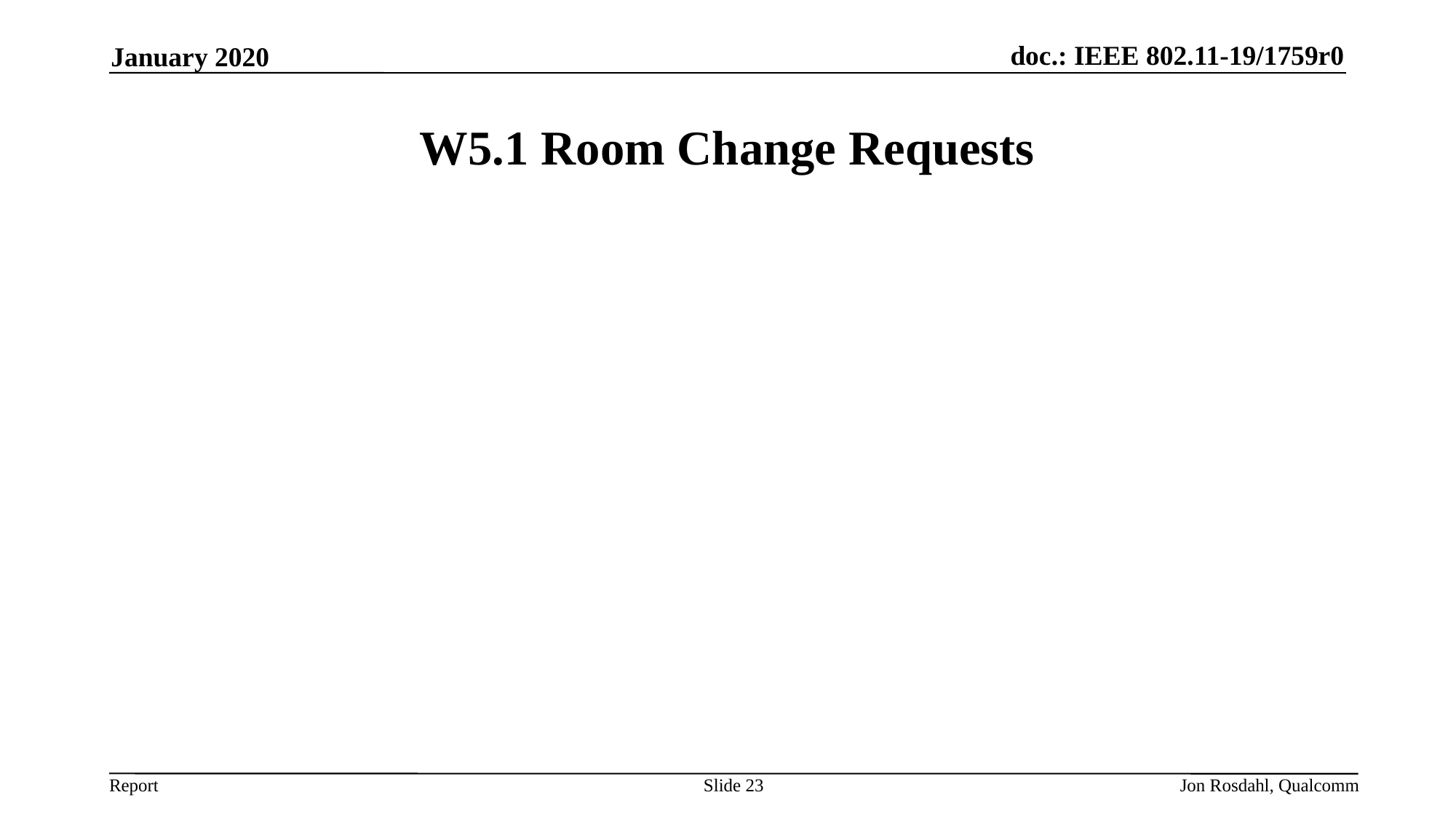

January 2020
# W5.1 Room Change Requests

Slide 23
Jon Rosdahl, Qualcomm